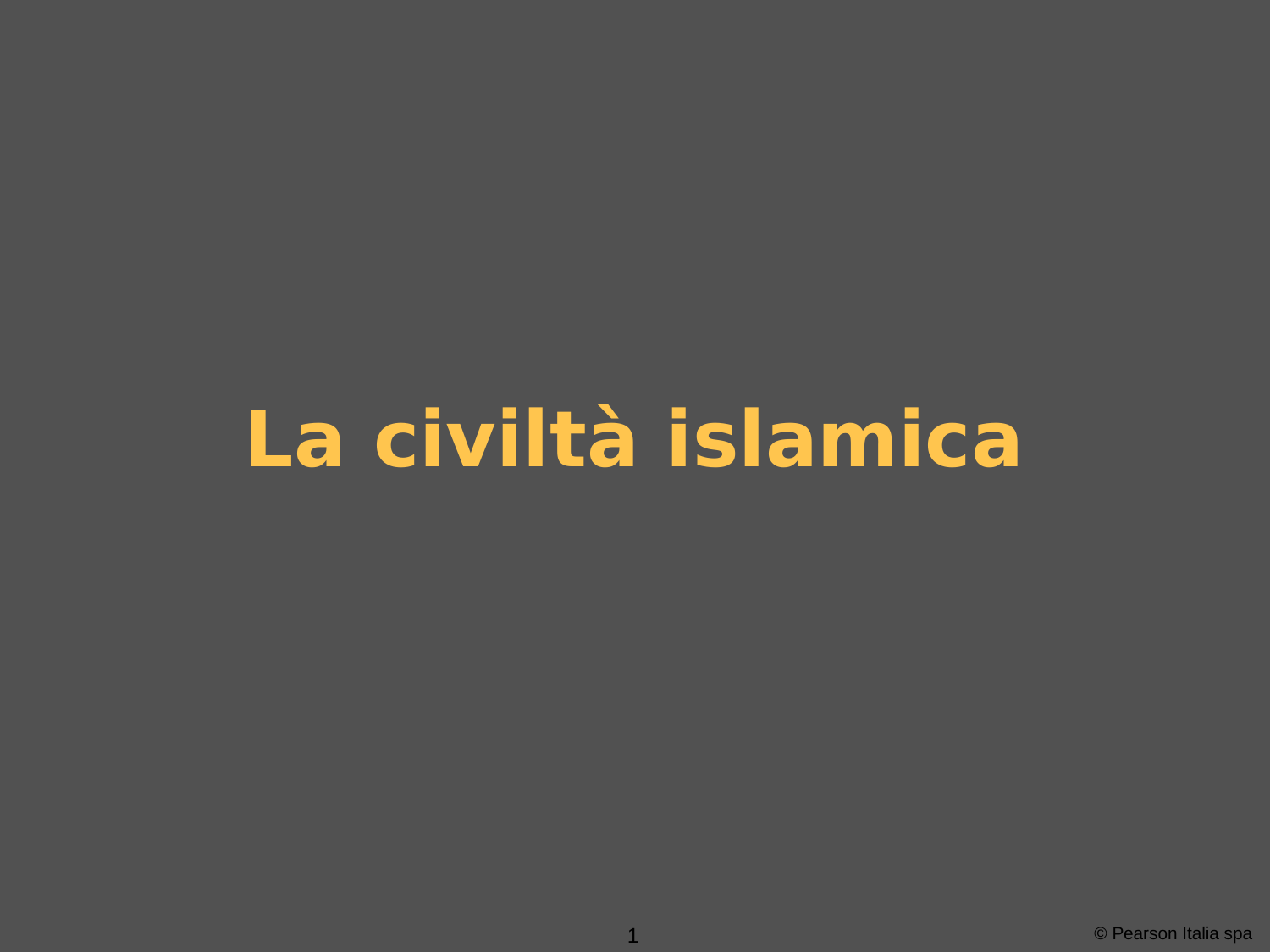

# La civiltà islamica
1
© Pearson Italia spa